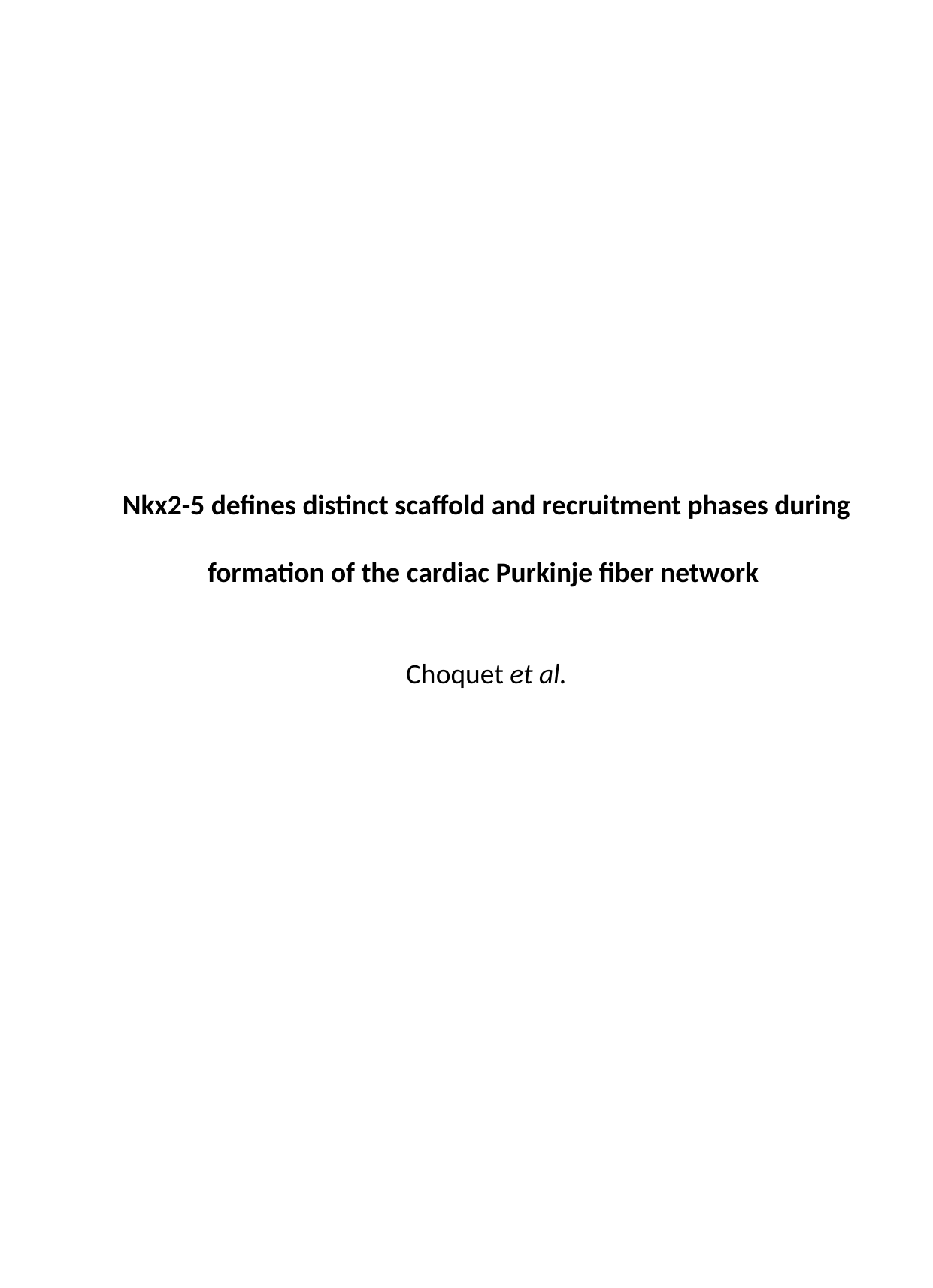

Nkx2-5 defines distinct scaffold and recruitment phases during formation of the cardiac Purkinje fiber network

Choquet et al.